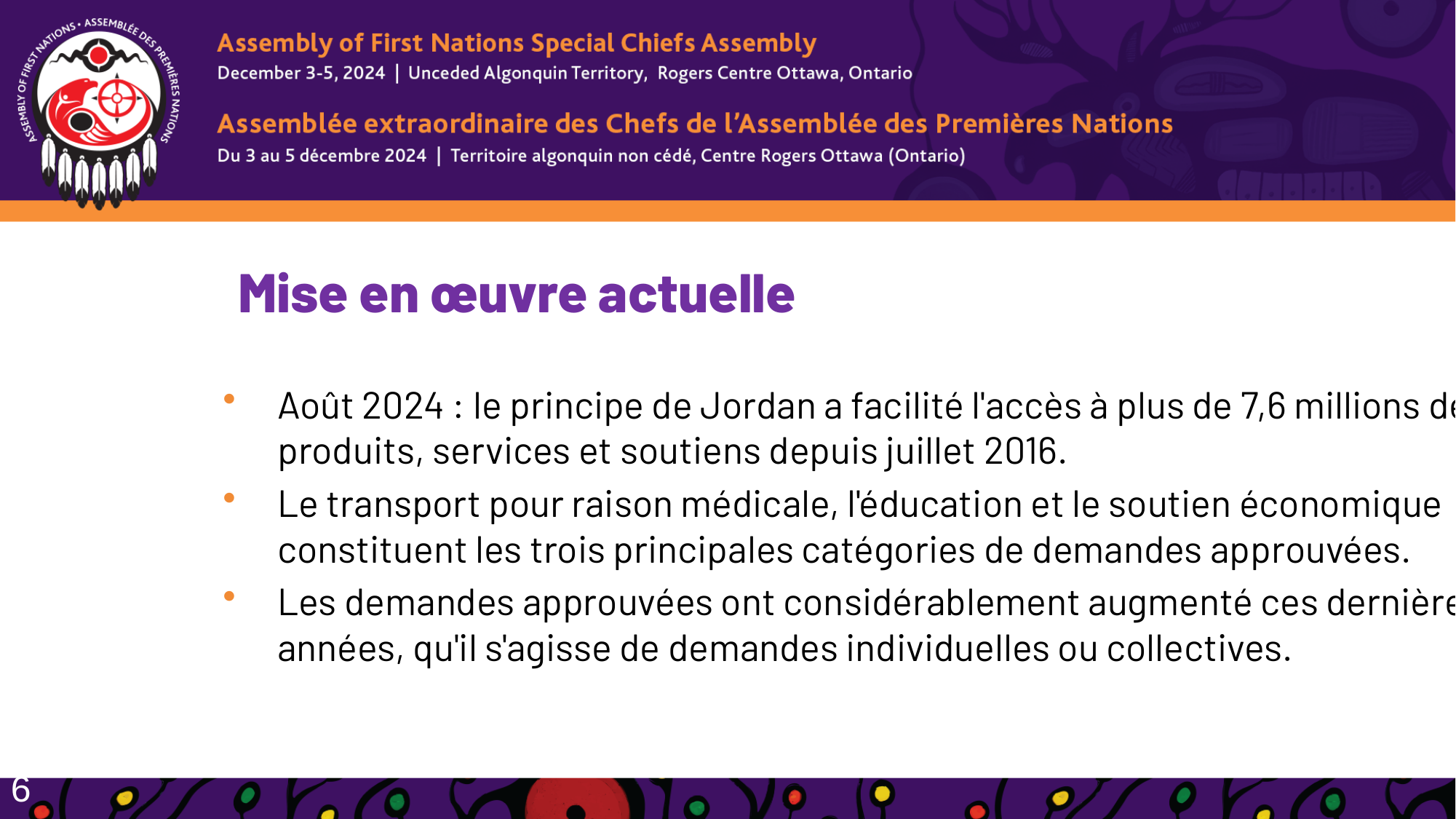

Mise en œuvre actuelle
Août 2024 : le principe de Jordan a facilité l'accès à plus de 7,6 millions de produits, services et soutiens depuis juillet 2016.
Le transport pour raison médicale, l'éducation et le soutien économique constituent les trois principales catégories de demandes approuvées.
Les demandes approuvées ont considérablement augmenté ces dernières années, qu'il s'agisse de demandes individuelles ou collectives.